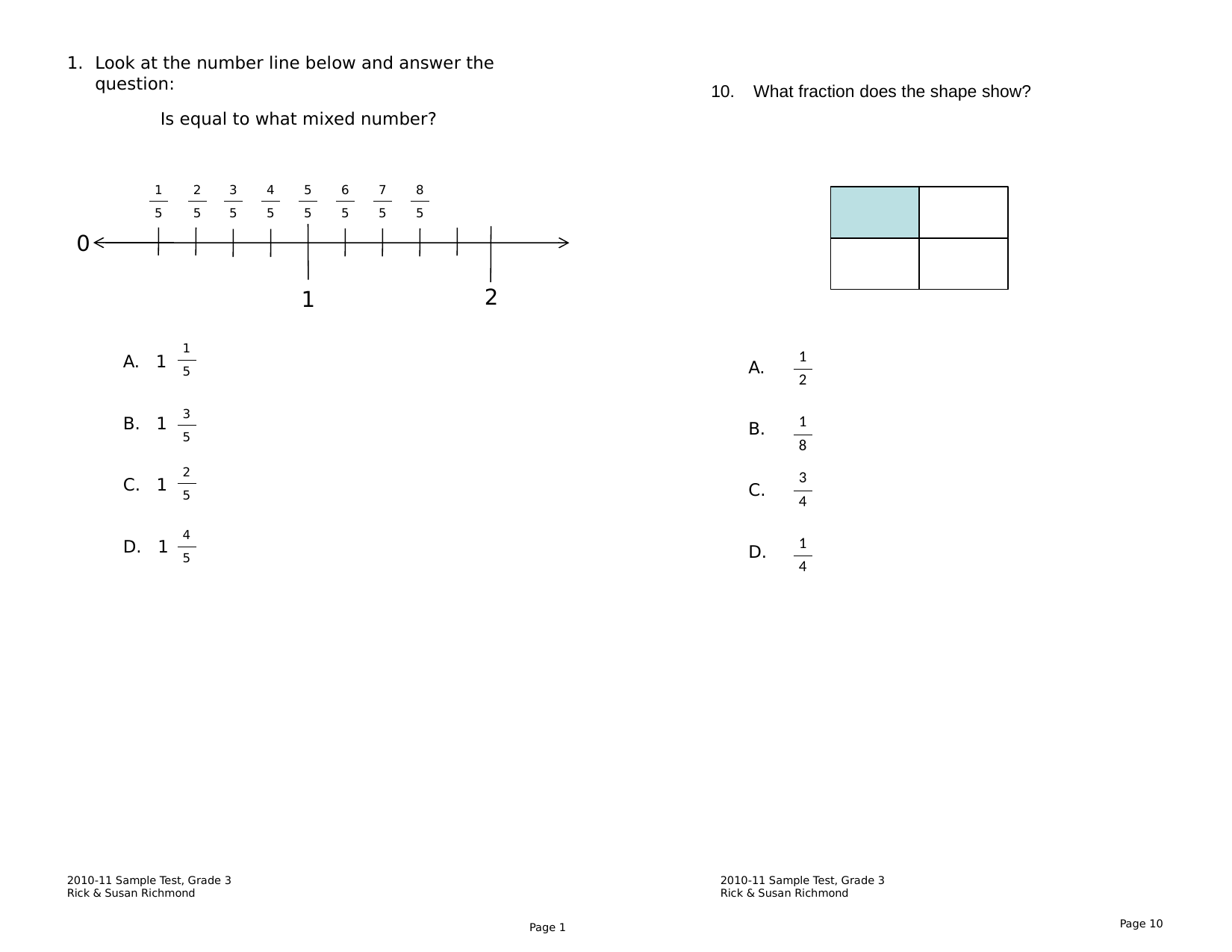

Look at the number line below and answer the question:
What fraction does the shape show?
Is equal to what mixed number?
| 1 |
| --- |
| 5 |
| 2 |
| --- |
| 5 |
| 3 |
| --- |
| 5 |
| 4 |
| --- |
| 5 |
| 5 |
| --- |
| 5 |
| 6 |
| --- |
| 5 |
| 7 |
| --- |
| 5 |
| 8 |
| --- |
| 5 |

0
2
1
| 1 |
| --- |
| 5 |
A.   1

B.   1

C.   1

D.   1
| 1 |
| --- |
| 2 |
A.

B.

C.

D.
| 3 |
| --- |
| 5 |
| 1 |
| --- |
| 8 |
| 2 |
| --- |
| 5 |
| 3 |
| --- |
| 4 |
| 4 |
| --- |
| 5 |
| 1 |
| --- |
| 4 |
2010-11 Sample Test, Grade 3
Rick & Susan Richmond
2010-11 Sample Test, Grade 3
Rick & Susan Richmond
Page 10
Page 1